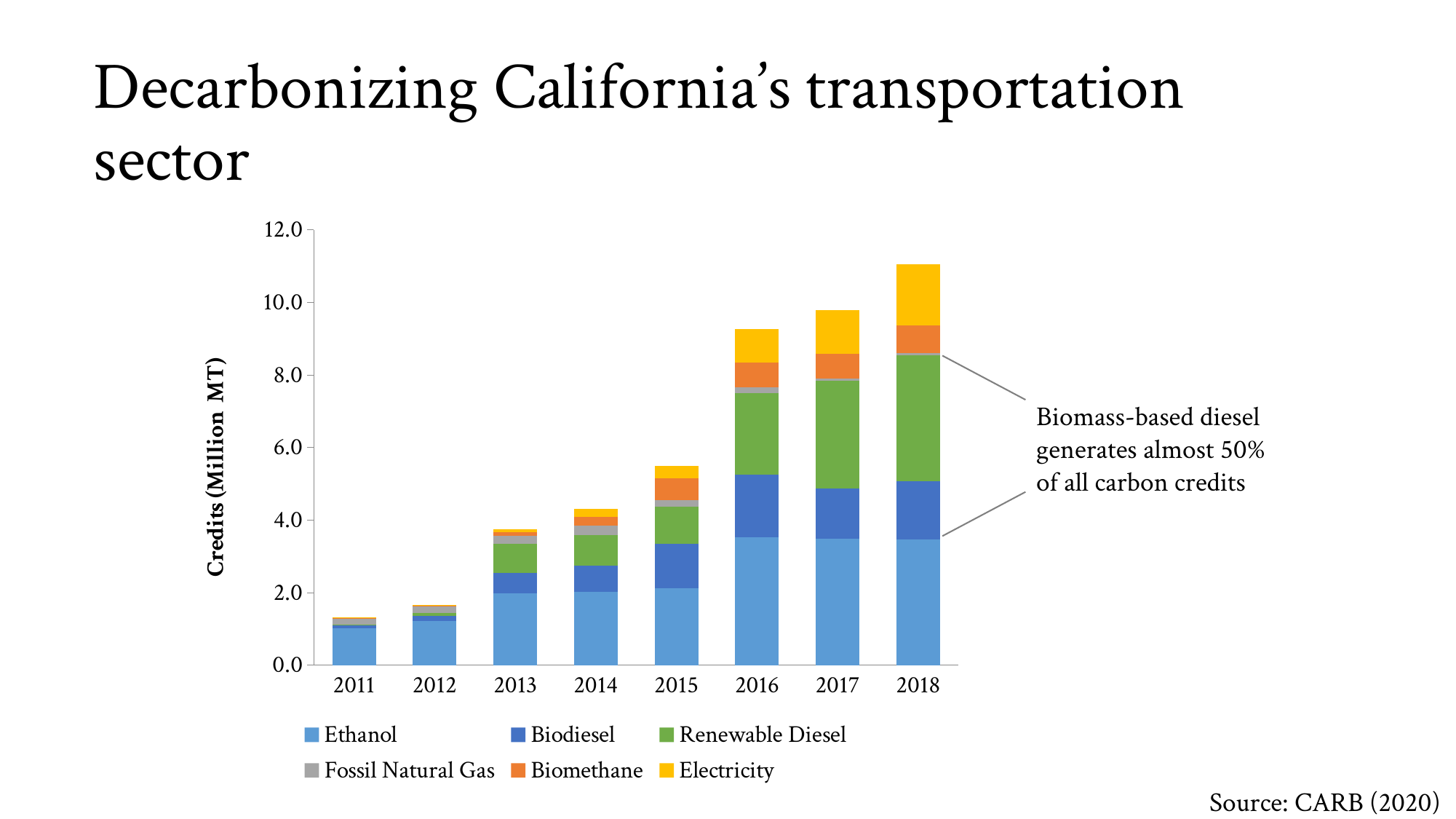

# Decarbonizing California’s transportation sector

### Chart

| Category | Ethanol | Biodiesel | Renewable Diesel | Fossil Natural Gas | Biomethane | Electricity |
|---|---|---|---|---|---|---|
| 2011 | 1.023553 | 0.084267 | 0.01702 | 0.16439 | 0.014715 | 0.007743 |
| 2012 | 1.219094 | 0.149347 | 0.072659 | 0.18317 | 0.014845 | 0.026984 |
| 2013 | 1.983878 | 0.56667 | 0.789929 | 0.221948 | 0.098069 | 0.093953 |
| 2014 | 2.030883 | 0.718 | 0.844979 | 0.247365 | 0.239246 | 0.22133 |
| 2015 | 2.124754 | 1.21391 | 1.038171 | 0.181509 | 0.60021 | 0.33774 |
| 2016 | 3.519107 | 1.736783 | 2.241217 | 0.159219 | 0.69322 | 0.905574 |
| 2017 | 3.488224 | 1.382078 | 2.96673 | 0.058735 | 0.68043 | 1.2141 |
| 2018 | 3.458984 | 1.60714 | 3.48551 | 0.05877 | 0.751288 | 1.686857 |
Biomass-based diesel generates almost 50% of all carbon credits
Source: CARB (2020)